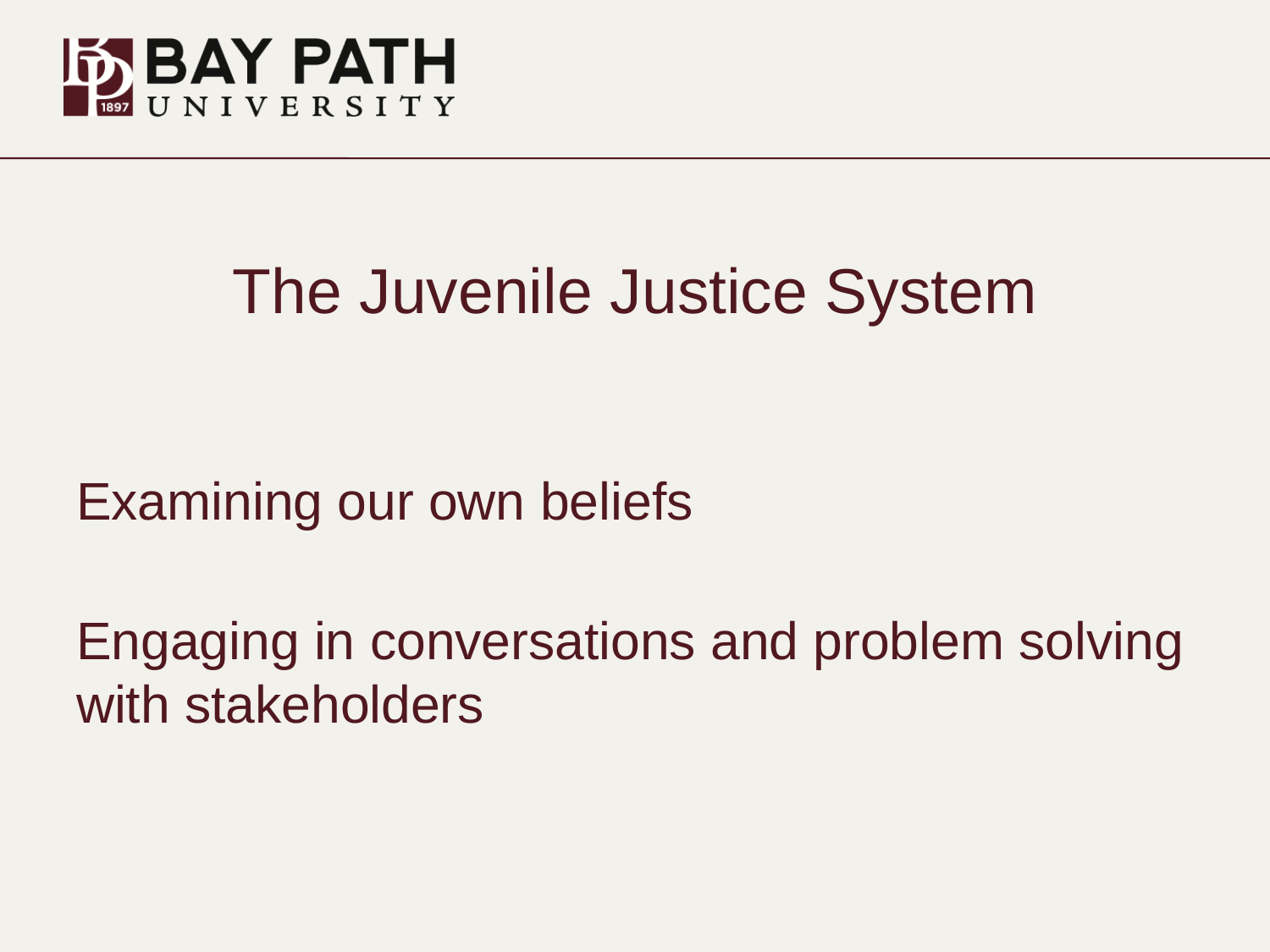

# The Juvenile Justice System

Examining our own beliefs

Engaging in conversations and problem solving with stakeholders